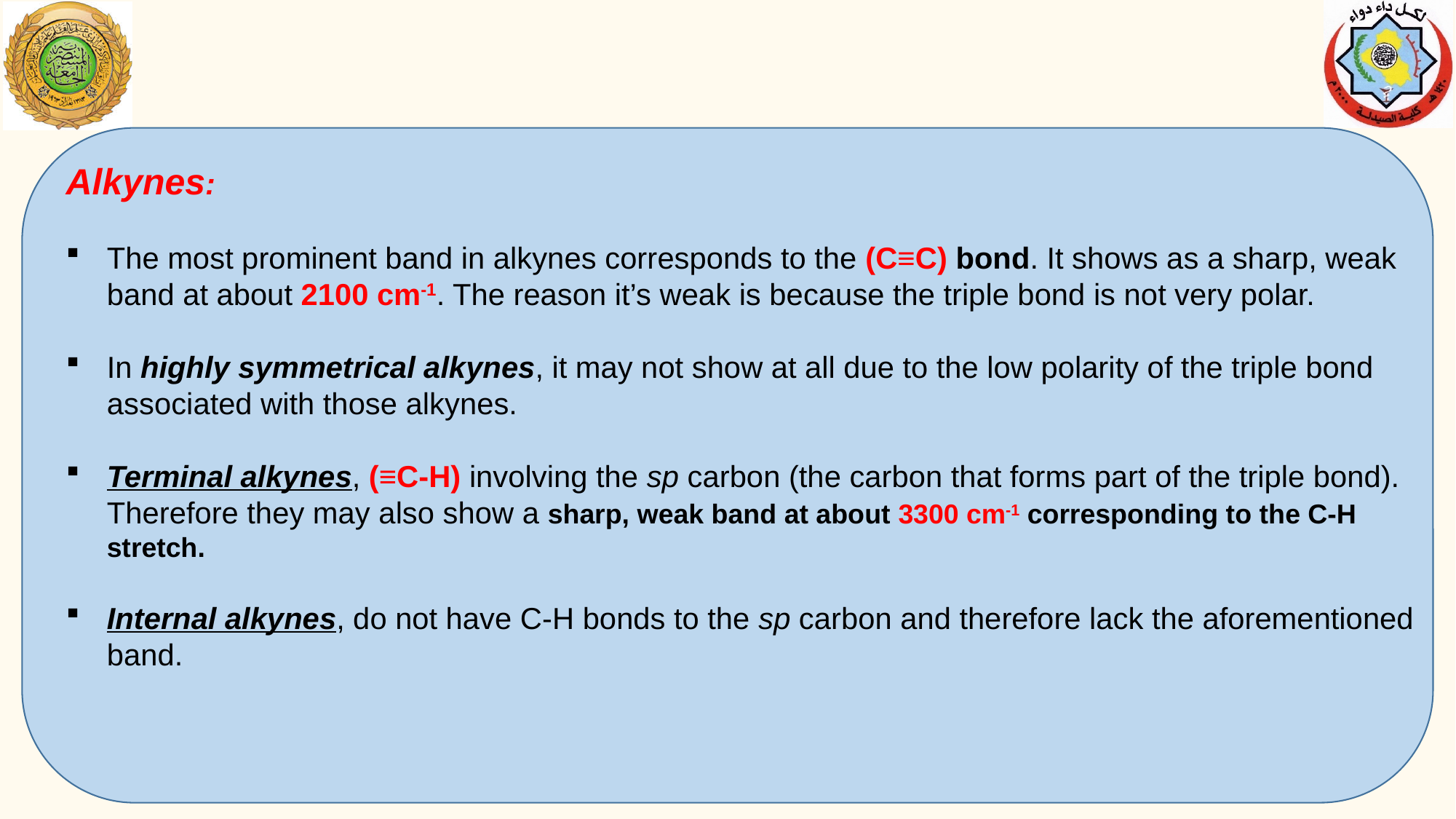

Alkynes:

The most prominent band in alkynes corresponds to the (C≡C) bond. It shows as a sharp, weak band at about 2100 cm-1. The reason it’s weak is because the triple bond is not very polar.

In highly symmetrical alkynes, it may not show at all due to the low polarity of the triple bond associated with those alkynes.

Terminal alkynes, (≡C-H) involving the sp carbon (the carbon that forms part of the triple bond). Therefore they may also show a sharp, weak band at about 3300 cm-1 corresponding to the C-H stretch.

Internal alkynes, do not have C-H bonds to the sp carbon and therefore lack the aforementioned band.